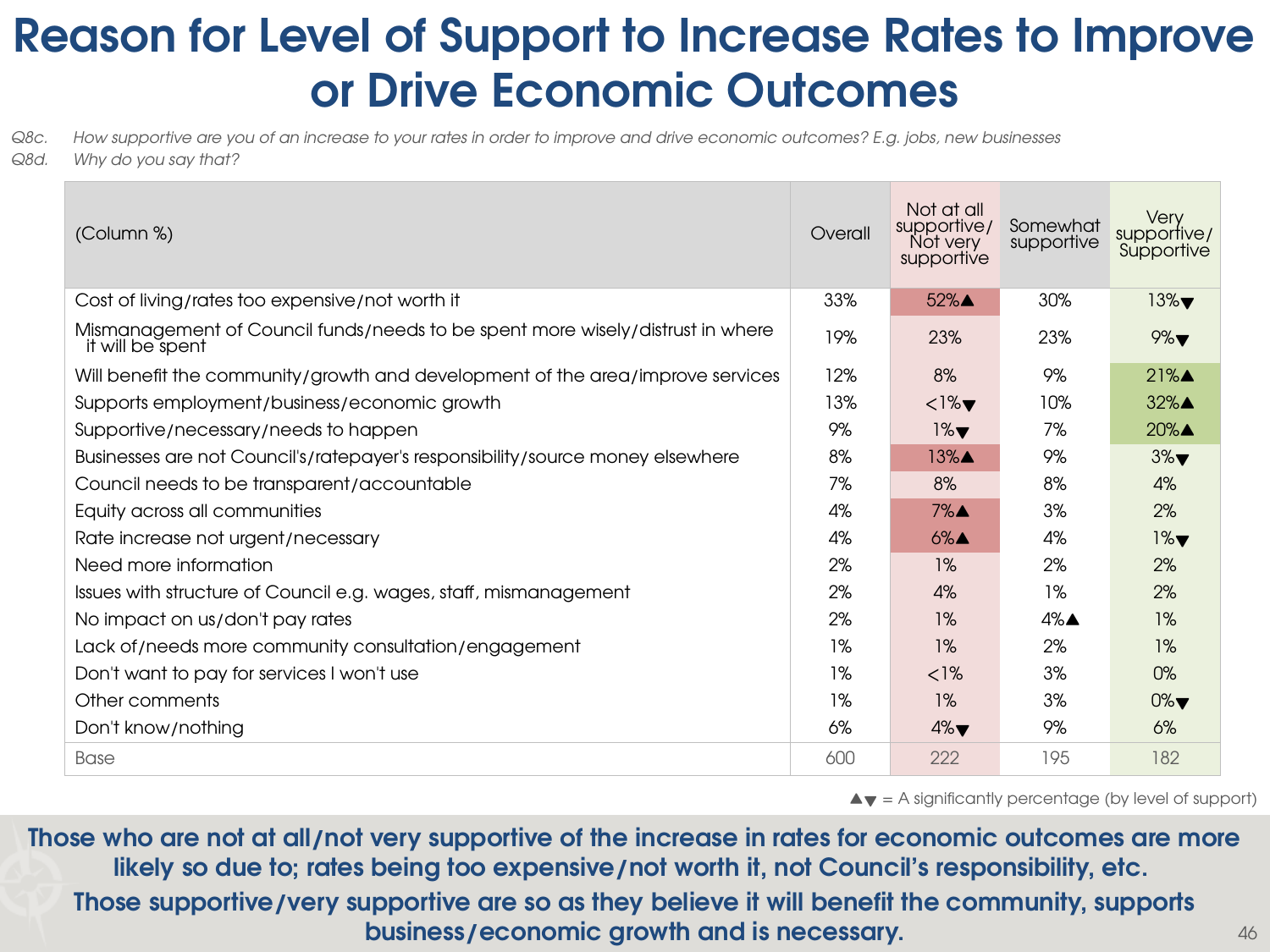

Reason for Level of Support to Increase Rates to Improve or Drive Economic Outcomes
Q8c.	How supportive are you of an increase to your rates in order to improve and drive economic outcomes? E.g. jobs, new businesses
Q8d.	Why do you say that?
| (Column %) | Overall | Not at all supportive/Not very supportive | Somewhat supportive | Very supportive/ Supportive |
| --- | --- | --- | --- | --- |
| Cost of living/rates too expensive/not worth it | 33% | 52%▲ | 30% | 13%▼ |
| Mismanagement of Council funds/needs to be spent more wisely/distrust in where it will be spent | 19% | 23% | 23% | 9%▼ |
| Will benefit the community/growth and development of the area/improve services | 12% | 8% | 9% | 21%▲ |
| Supports employment/business/economic growth | 13% | <1%▼ | 10% | 32%▲ |
| Supportive/necessary/needs to happen | 9% | 1%▼ | 7% | 20%▲ |
| Businesses are not Council's/ratepayer's responsibility/source money elsewhere | 8% | 13%▲ | 9% | 3%▼ |
| Council needs to be transparent/accountable | 7% | 8% | 8% | 4% |
| Equity across all communities | 4% | 7%▲ | 3% | 2% |
| Rate increase not urgent/necessary | 4% | 6%▲ | 4% | 1%▼ |
| Need more information | 2% | 1% | 2% | 2% |
| Issues with structure of Council e.g. wages, staff, mismanagement | 2% | 4% | 1% | 2% |
| No impact on us/don't pay rates | 2% | 1% | 4%▲ | 1% |
| Lack of/needs more community consultation/engagement | 1% | 1% | 2% | 1% |
| Don't want to pay for services I won't use | 1% | <1% | 3% | 0% |
| Other comments | 1% | 1% | 3% | 0%▼ |
| Don't know/nothing | 6% | 4%▼ | 9% | 6% |
| Base | 600 | 222 | 195 | 182 |
▲▼ = A significantly percentage (by level of support)
Those who are not at all/not very supportive of the increase in rates for economic outcomes are more likely so due to; rates being too expensive/not worth it, not Council’s responsibility, etc.
Those supportive/very supportive are so as they believe it will benefit the community, supports business/economic growth and is necessary.